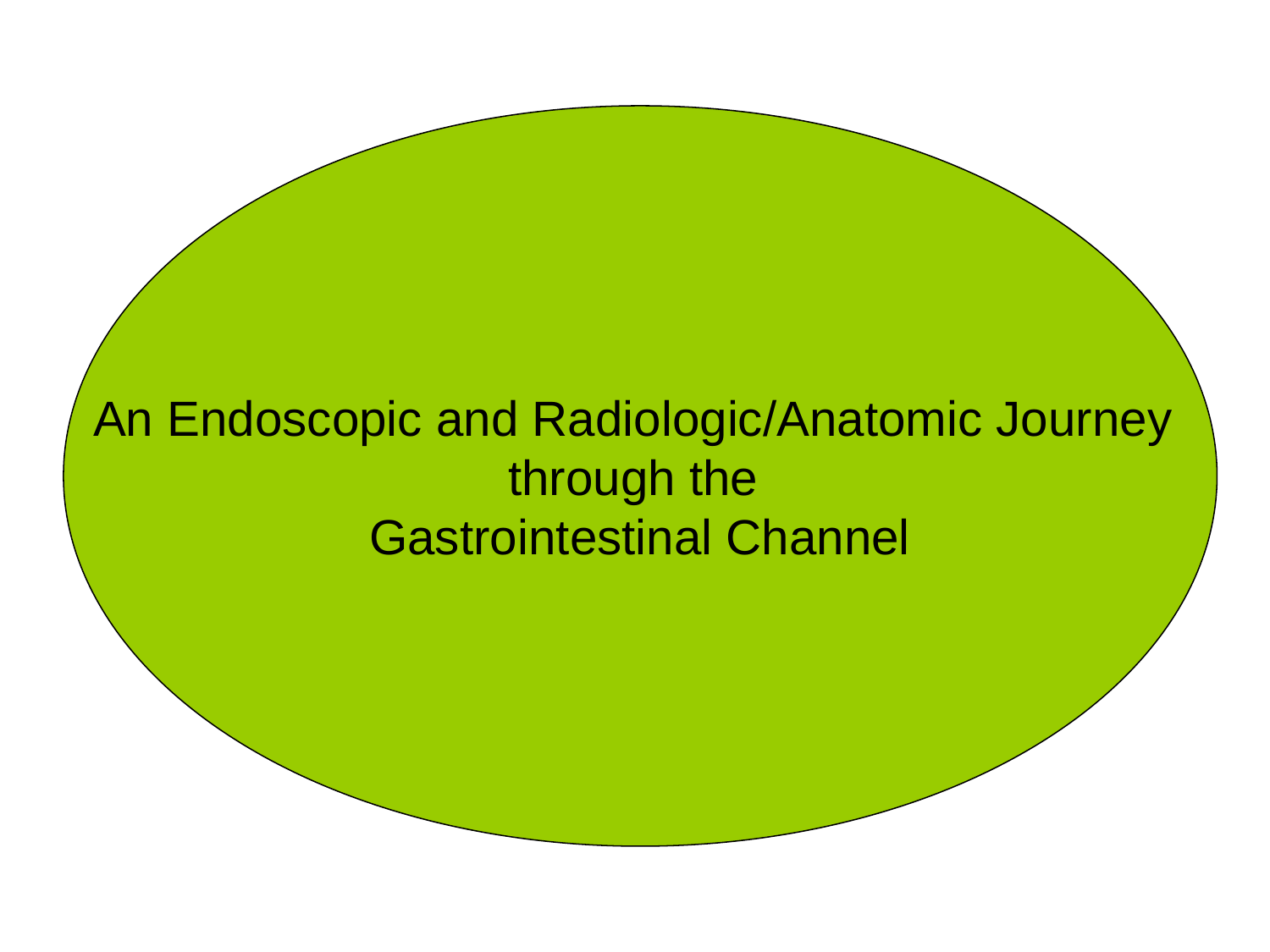

An Endoscopic and Radiologic/Anatomic Journey
through the
Gastrointestinal Channel